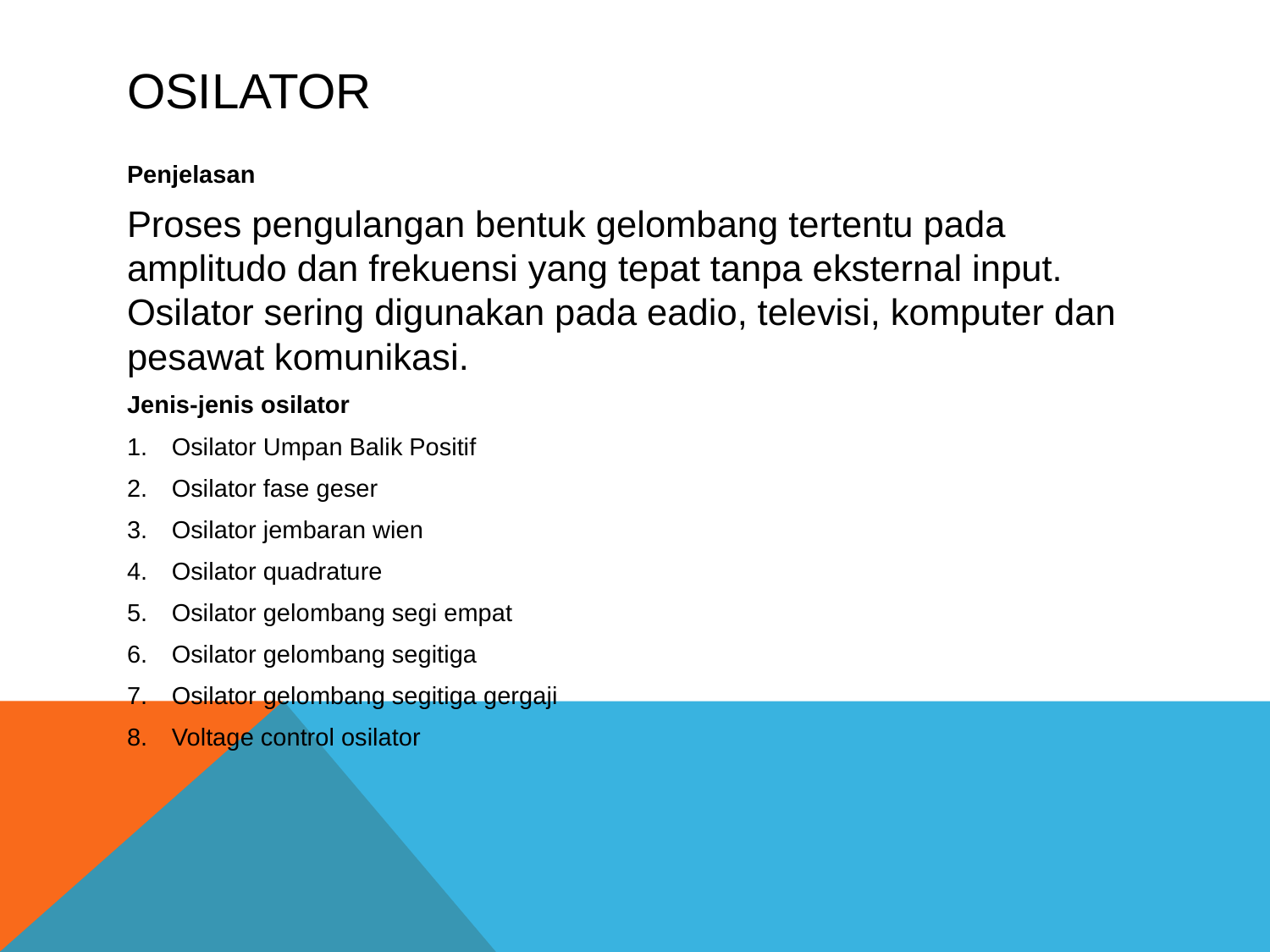

# osilator
Penjelasan
Proses pengulangan bentuk gelombang tertentu pada amplitudo dan frekuensi yang tepat tanpa eksternal input. Osilator sering digunakan pada eadio, televisi, komputer dan pesawat komunikasi.
Jenis-jenis osilator
Osilator Umpan Balik Positif
Osilator fase geser
Osilator jembaran wien
Osilator quadrature
Osilator gelombang segi empat
Osilator gelombang segitiga
Osilator gelombang segitiga gergaji
Voltage control osilator